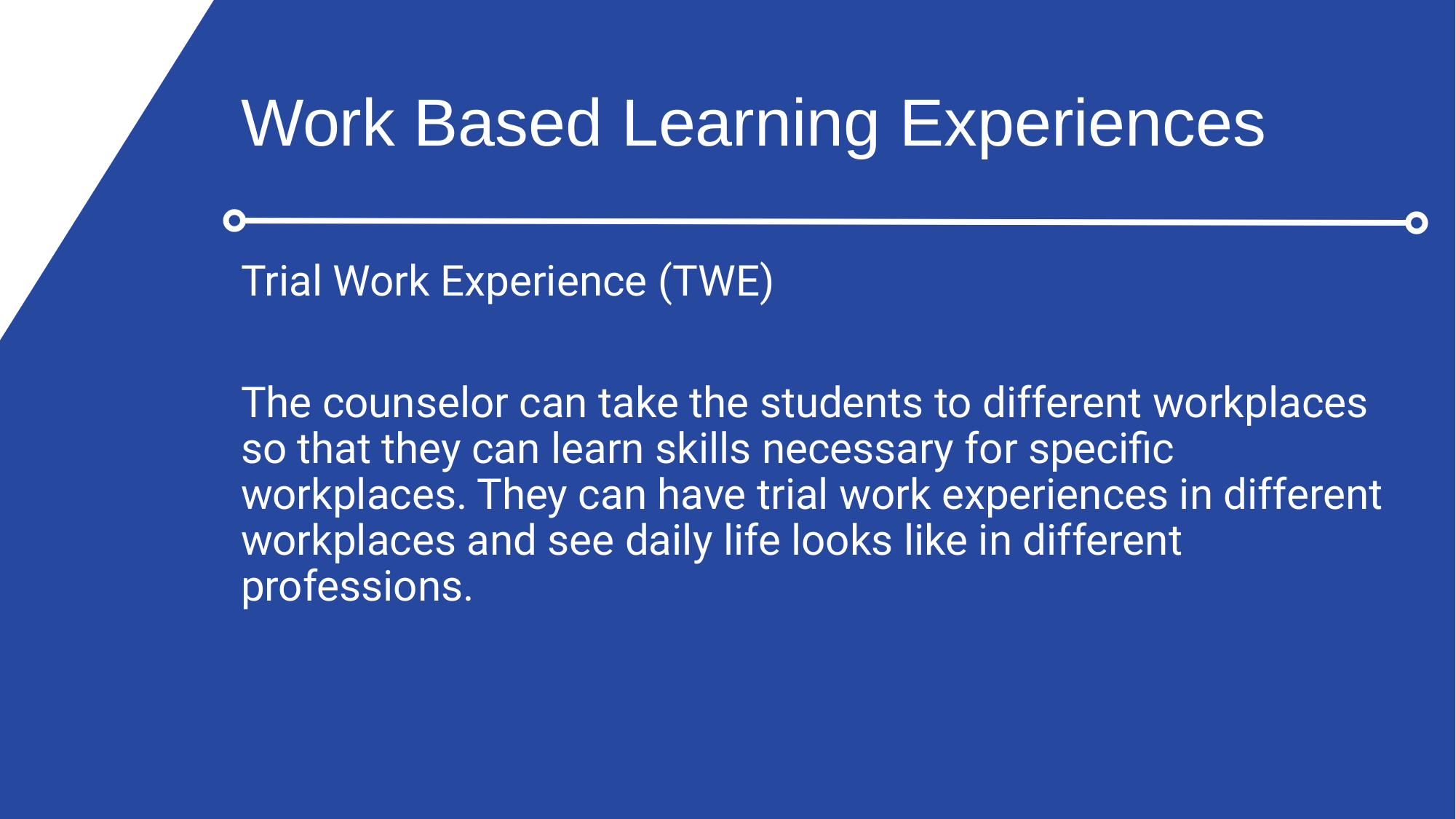

# Work Based Learning Experiences
Trial Work Experience (TWE)

The counselor can take the students to different workplaces so that they can learn skills necessary for specific workplaces. They can have trial work experiences in different workplaces and see daily life looks like in different professions.